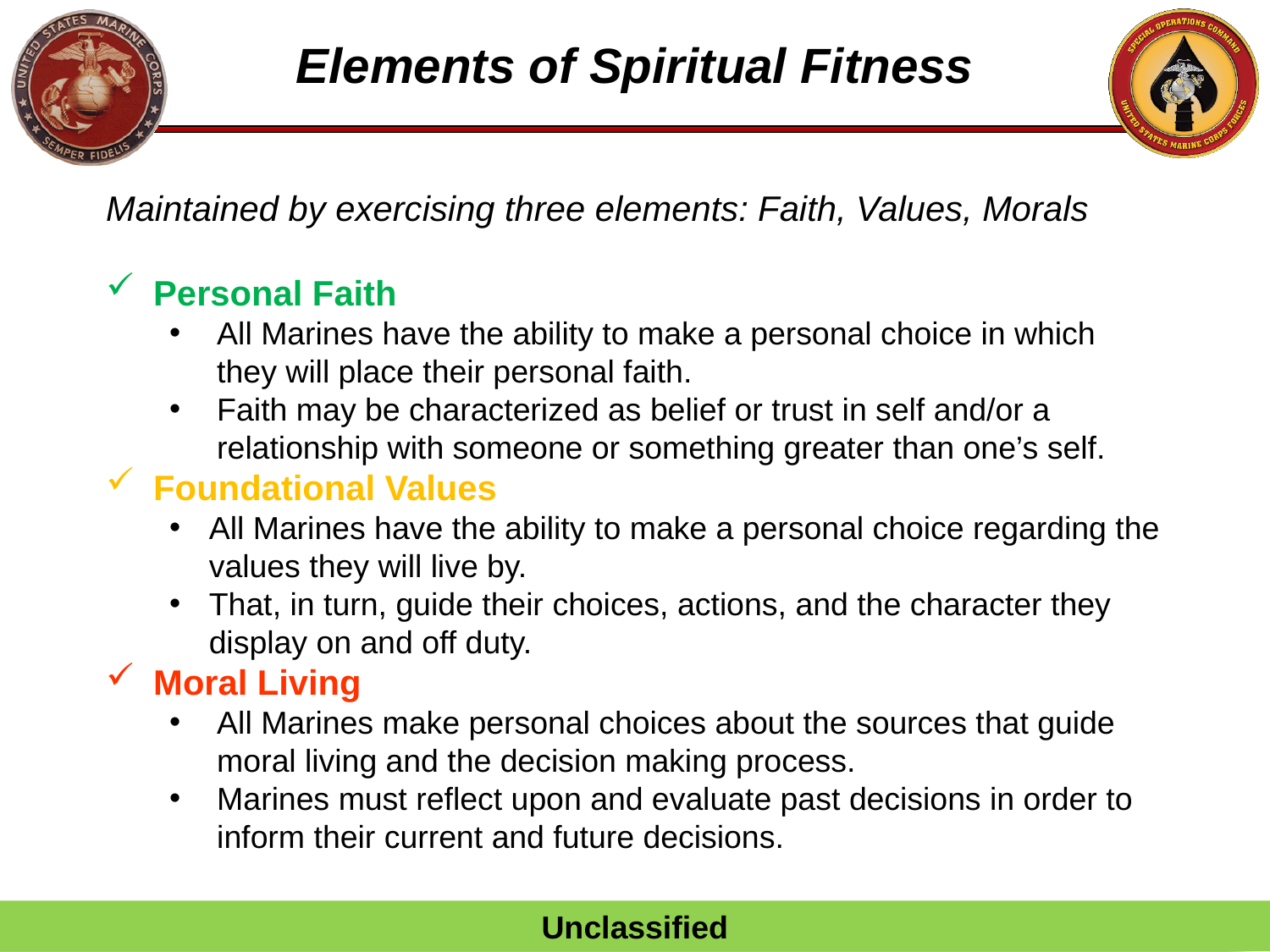

# Elements of Spiritual Fitness
Maintained by exercising three elements: Faith, Values, Morals

Personal Faith
All Marines have the ability to make a personal choice in which they will place their personal faith.
Faith may be characterized as belief or trust in self and/or a relationship with someone or something greater than one’s self.
Foundational Values
All Marines have the ability to make a personal choice regarding the values they will live by.
That, in turn, guide their choices, actions, and the character they display on and off duty.
Moral Living
All Marines make personal choices about the sources that guide moral living and the decision making process.
Marines must reflect upon and evaluate past decisions in order to inform their current and future decisions.
Unclassified